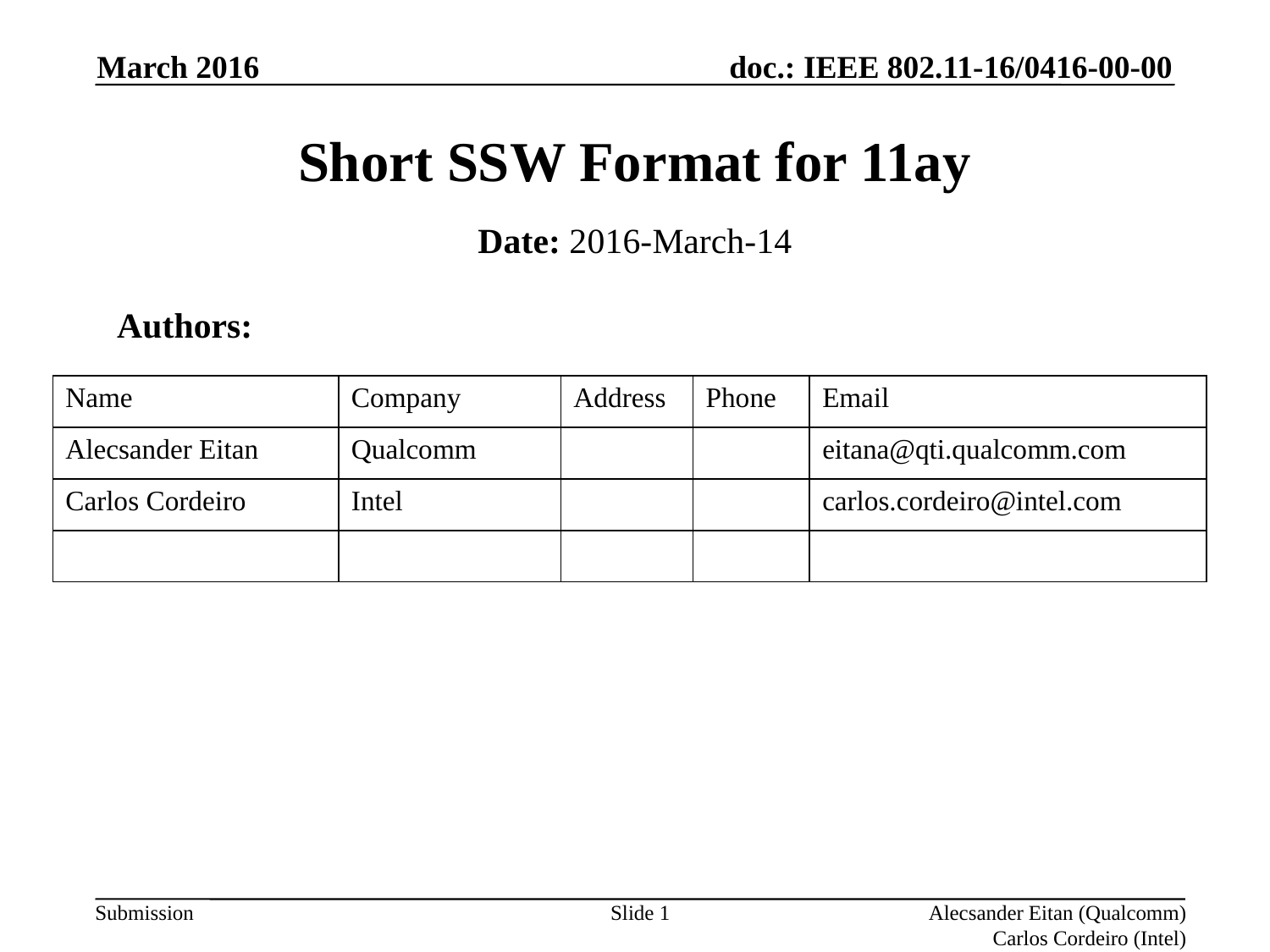

March 2016
# Short SSW Format for 11ay
Date: 2016-March-14
 Authors:
| Name | Company | Address | Phone | Email |
| --- | --- | --- | --- | --- |
| Alecsander Eitan | Qualcomm |  |  | eitana@qti.qualcomm.com |
| Carlos Cordeiro | Intel |  |  | carlos.cordeiro@intel.com |
|  |  |  |  |  |
Slide 1
Alecsander Eitan (Qualcomm)
Carlos Cordeiro (Intel)